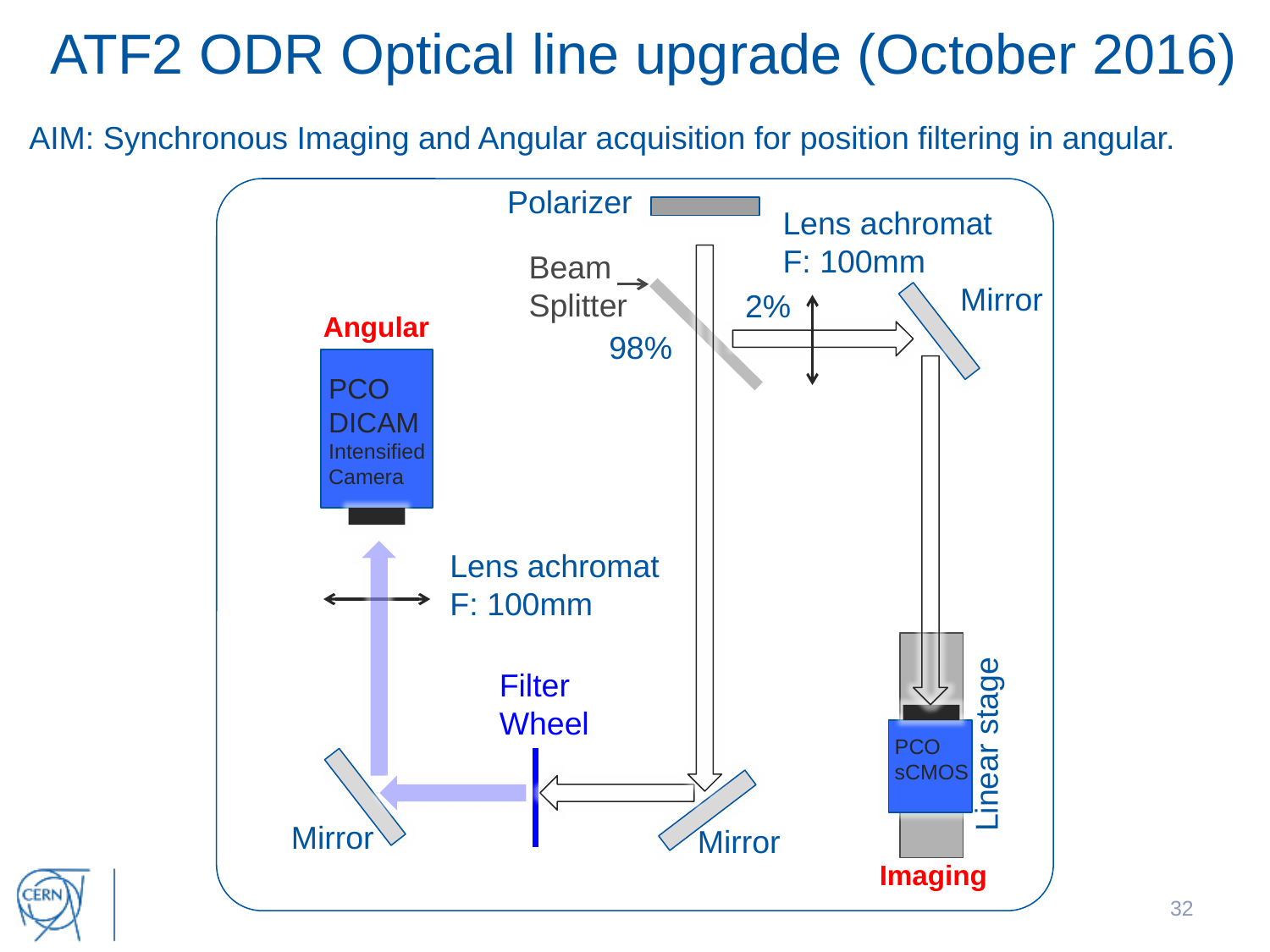

# ATF2 ODR Optical line upgrade (October 2016)
AIM: Synchronous Imaging and Angular acquisition for position filtering in angular.
Polarizer

Lens achromat
F: 100mm
Beam
Splitter
Mirror
2%
Angular
98%

PCO
DICAM
Intensified
Camera

Lens achromat
F: 100mm

Filter
Wheel

Linear stage

PCO
sCMOS

Mirror
Mirror
Imaging
32